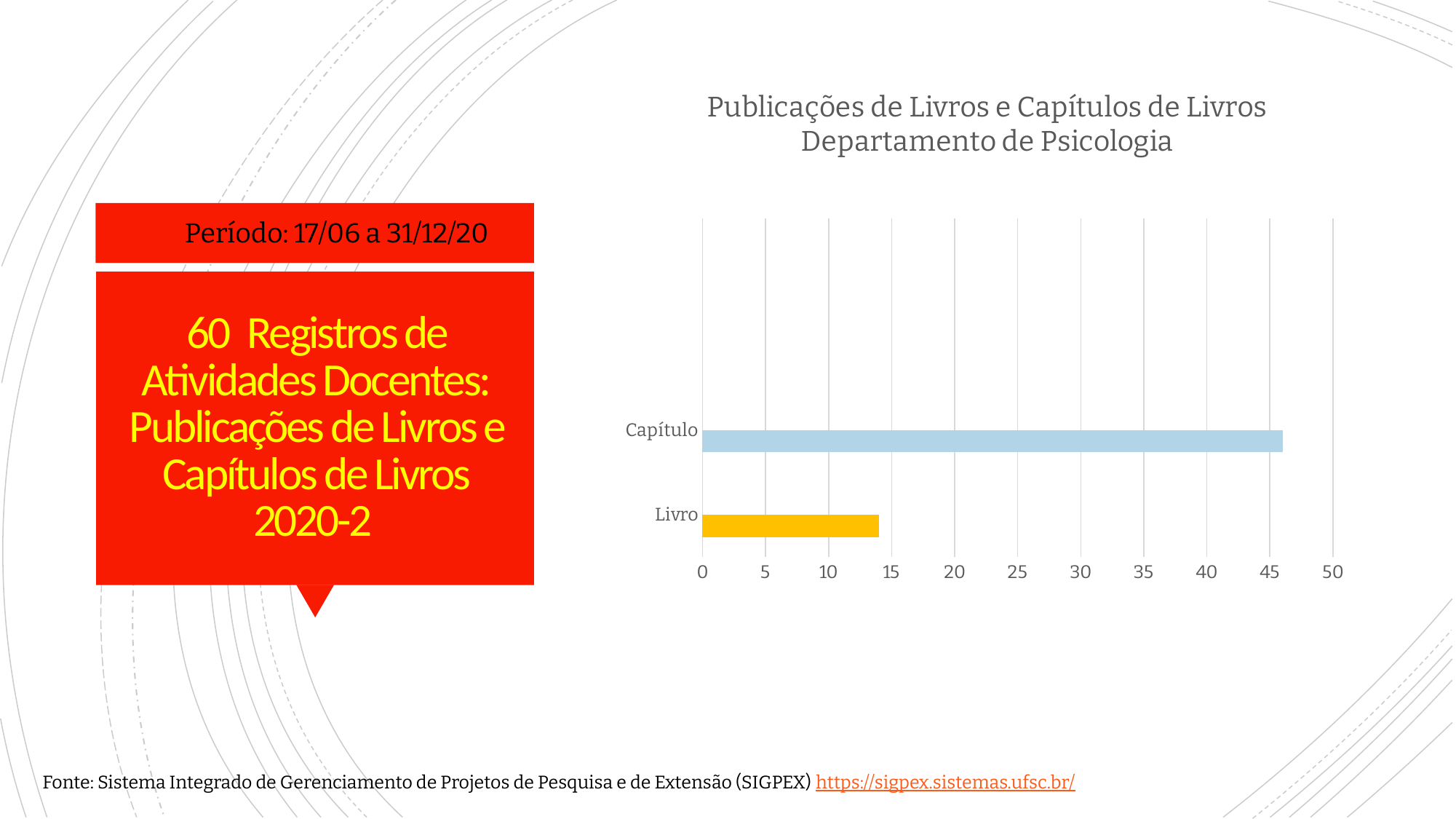

### Chart: Publicações de Livros e Capítulos de Livros Departamento de Psicologia

| Category | Livro | Capítulo |
|---|---|---|
| Livro | 14.0 | None |
| Capítulo | 46.0 | None |
Período: 17/06 a 31/12/20
# 60  Registros de Atividades Docentes: Publicações de Livros e Capítulos de Livros 2020-2
Fonte: Sistema Integrado de Gerenciamento de Projetos de Pesquisa e de Extensão (SIGPEX) https://sigpex.sistemas.ufsc.br/